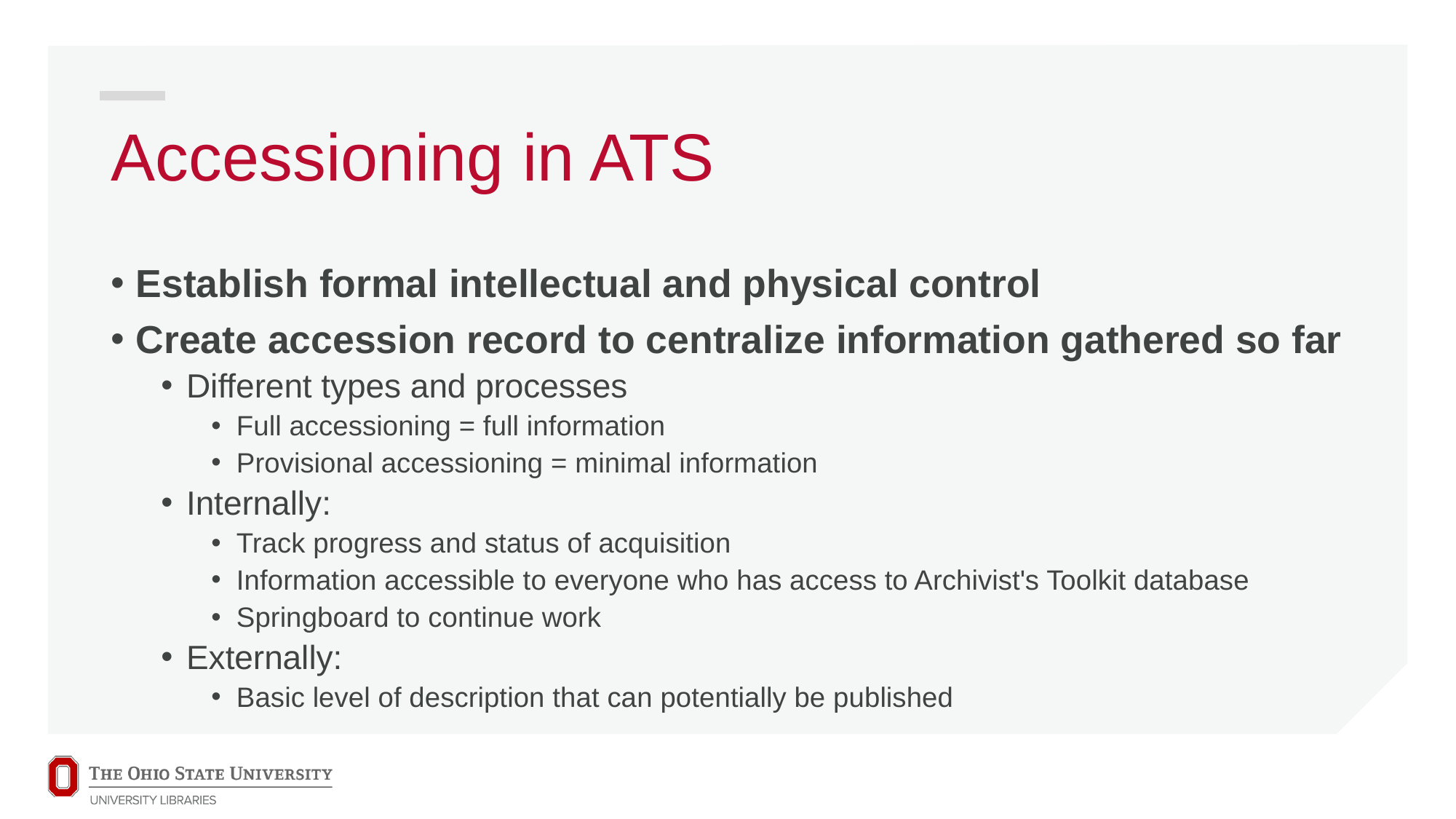

# Accessioning in ATS
Establish formal intellectual and physical control
Create accession record to centralize information gathered so far
Different types and processes
Full accessioning = full information
Provisional accessioning = minimal information
Internally:
Track progress and status of acquisition
Information accessible to everyone who has access to Archivist's Toolkit database
Springboard to continue work
Externally:
Basic level of description that can potentially be published